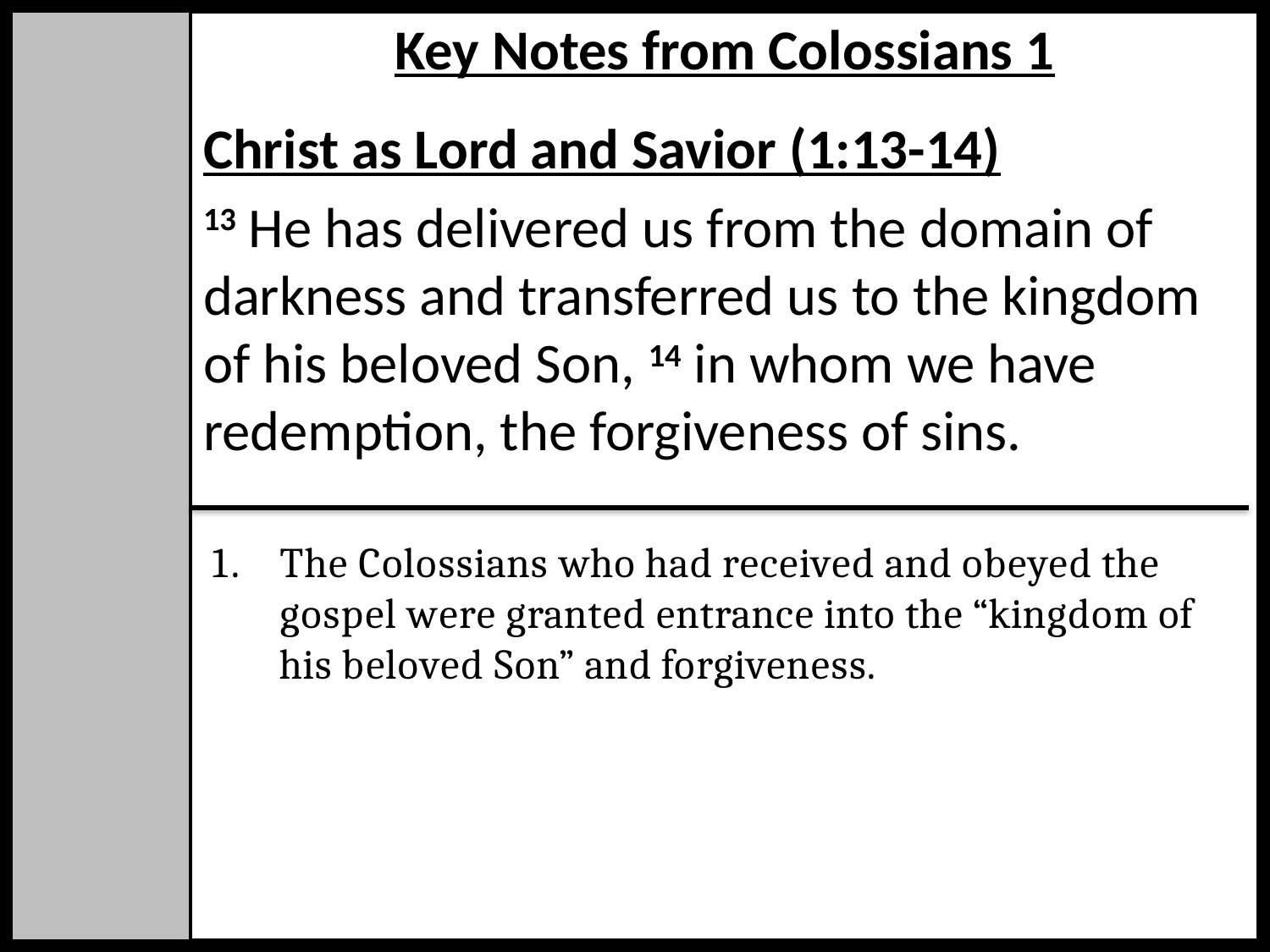

# Key Notes from Colossians 1

Christ as Lord and Savior (1:13-14)
13 He has delivered us from the domain of darkness and transferred us to the kingdom of his beloved Son, 14 in whom we have redemption, the forgiveness of sins.
The Colossians who had received and obeyed the gospel were granted entrance into the “kingdom of his beloved Son” and forgiveness.